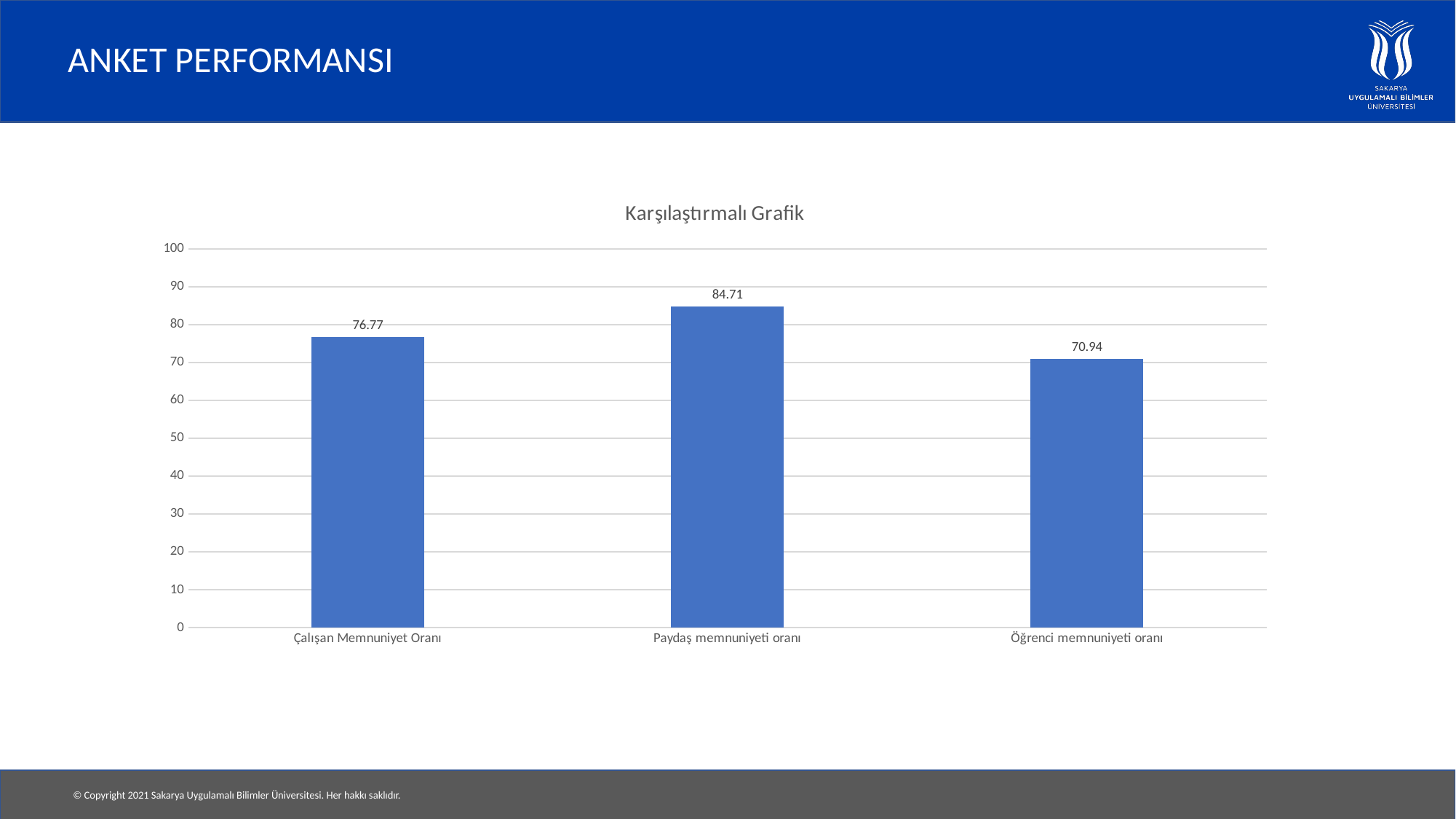

# ANKET PERFORMANSI

### Chart: Karşılaştırmalı Grafik

| Category |  |
|---|---|
| Çalışan Memnuniyet Oranı | 76.77 |
| Paydaş memnuniyeti oranı | 84.71 |
| Öğrenci memnuniyeti oranı | 70.94 |